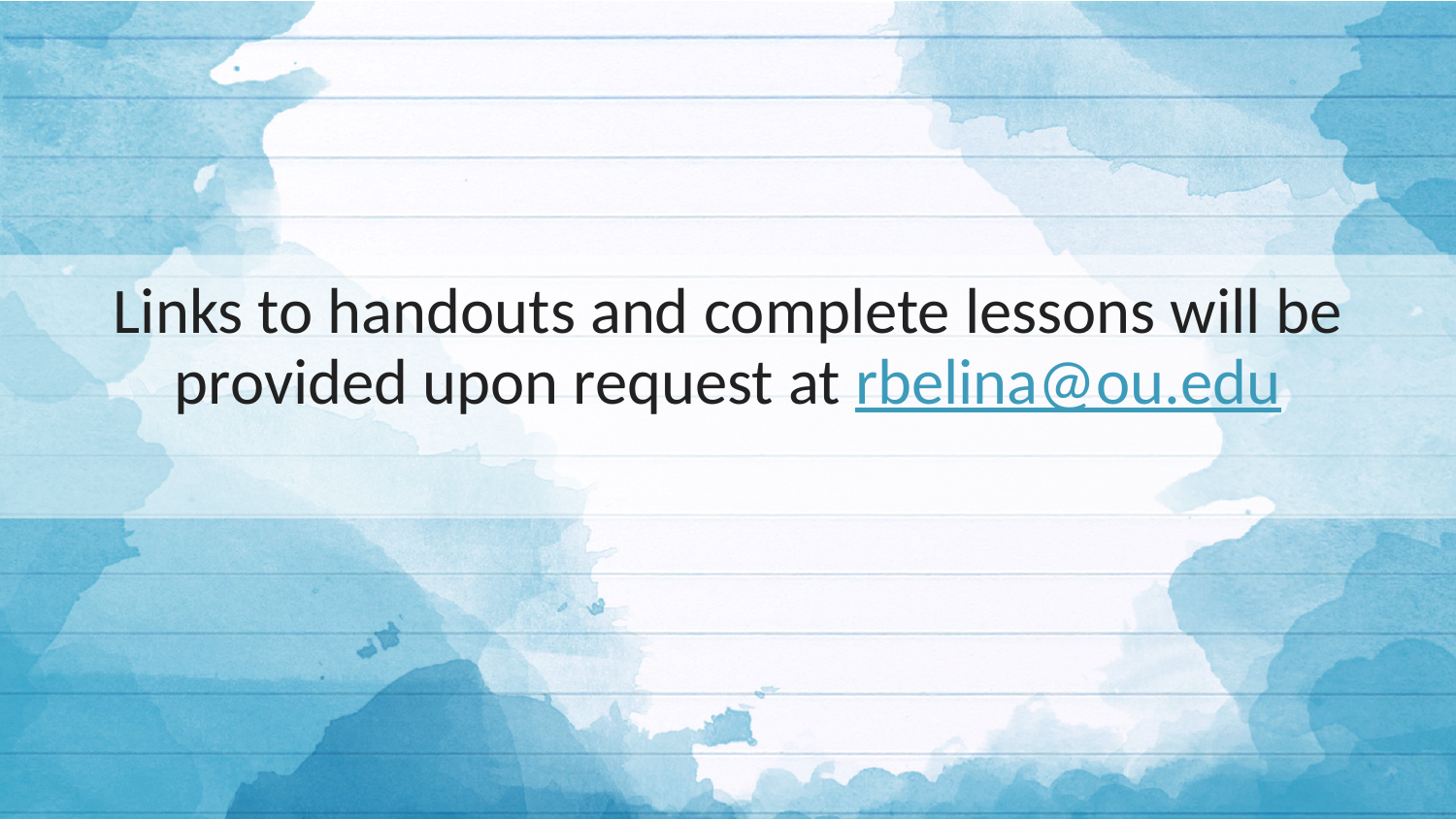

# Links to handouts and complete lessons will be provided upon request at rbelina@ou.edu